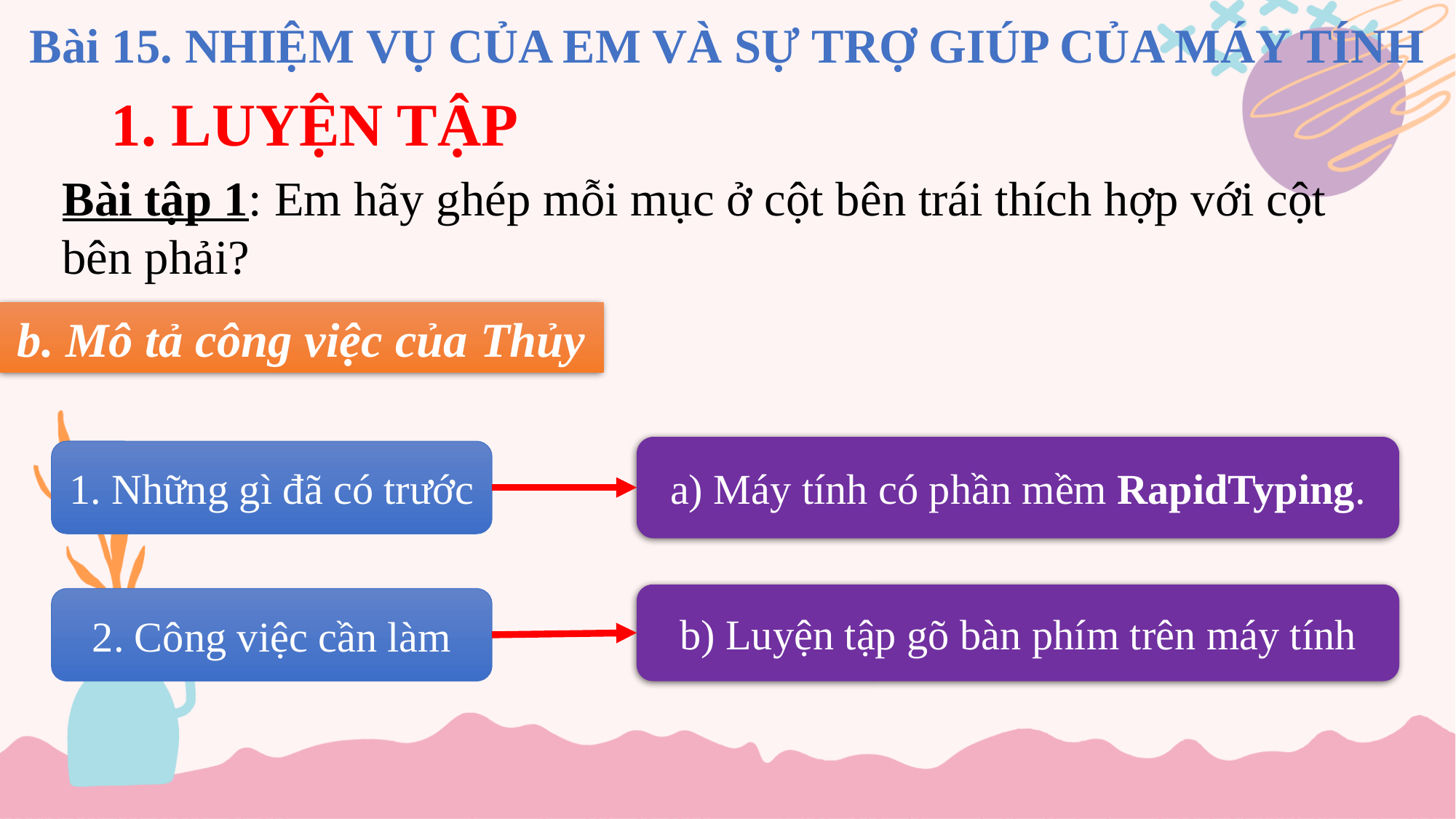

Bài 15. NHIỆM VỤ CỦA EM VÀ SỰ TRỢ GIÚP CỦA MÁY TÍNH
# 1. LUYỆN TẬP
Bài tập 1: Em hãy ghép mỗi mục ở cột bên trái thích hợp với cột bên phải?
b. Mô tả công việc của Thủy
a) Máy tính có phần mềm RapidTyping.
1. Những gì đã có trước
b) Luyện tập gõ bàn phím trên máy tính
2. Công việc cần làm